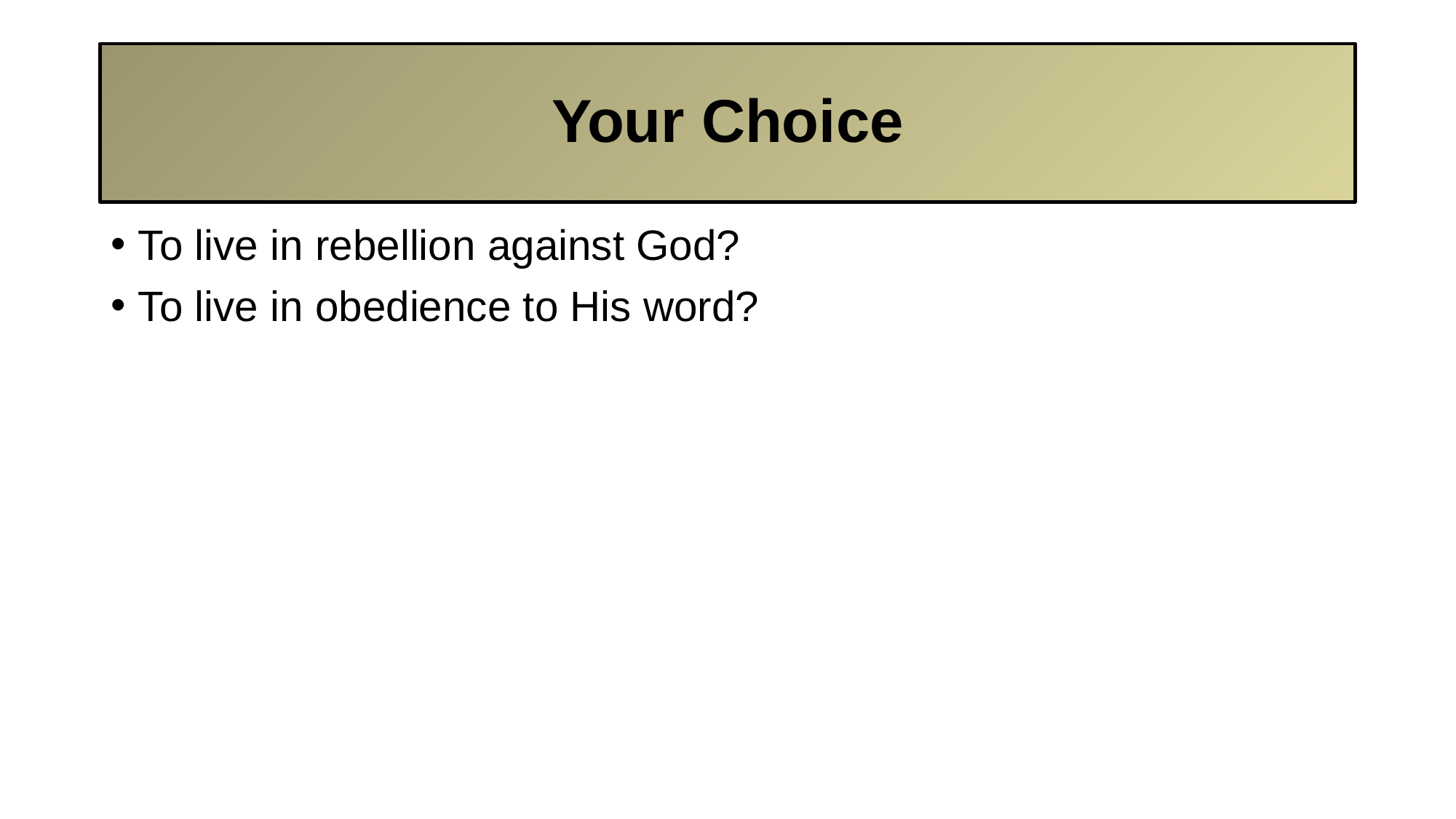

# Your Choice
To live in rebellion against God?
To live in obedience to His word?